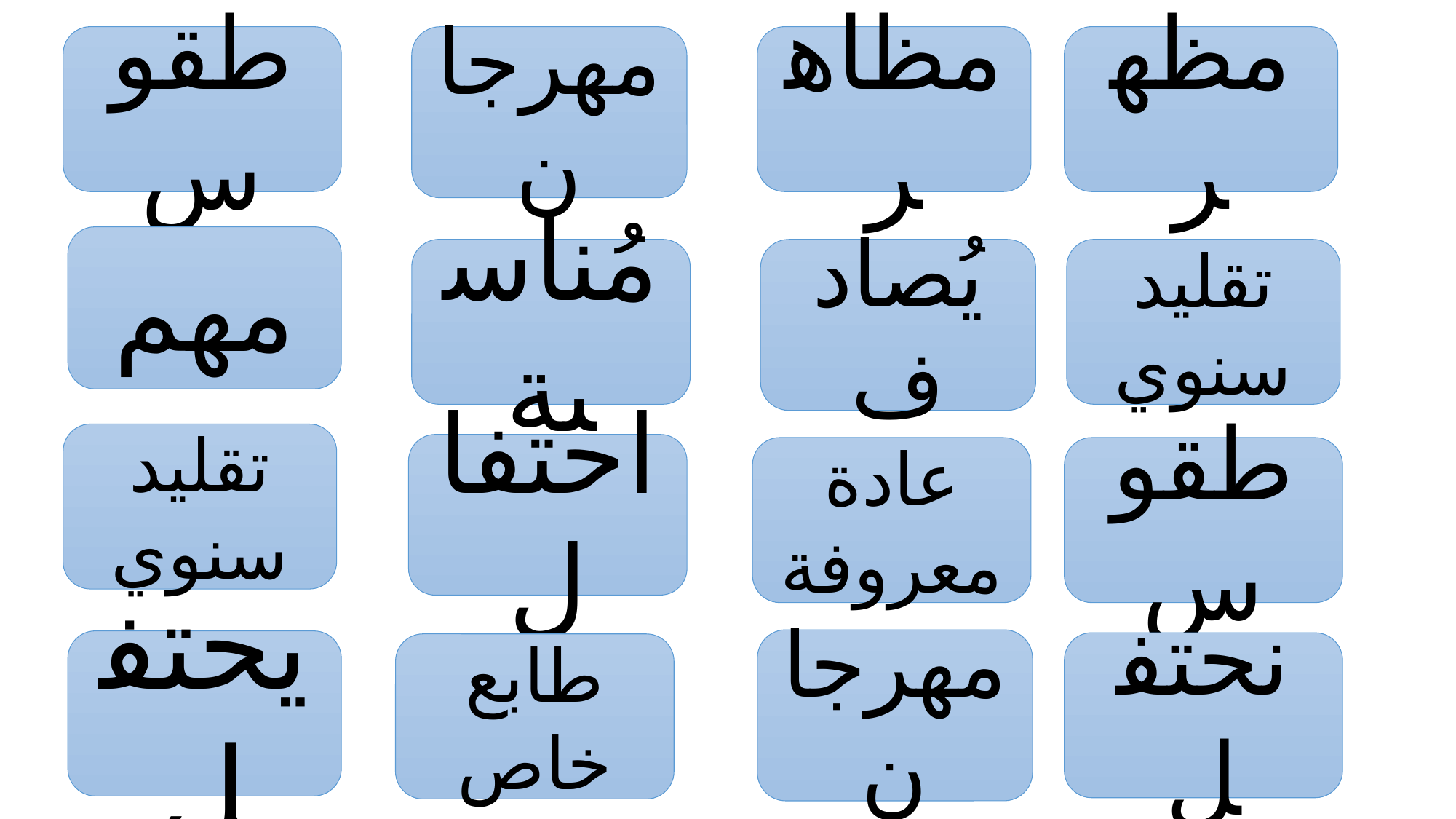

طقوس

مهرجان

مظاهر
مظهر
مهم
مُناسبة

يُصادف

تقليد سنوي
تقليد سنوي
احتفال
عادة معروفة
طقوس

مهرجان

يحتفل
نحتفل
طابع خاص